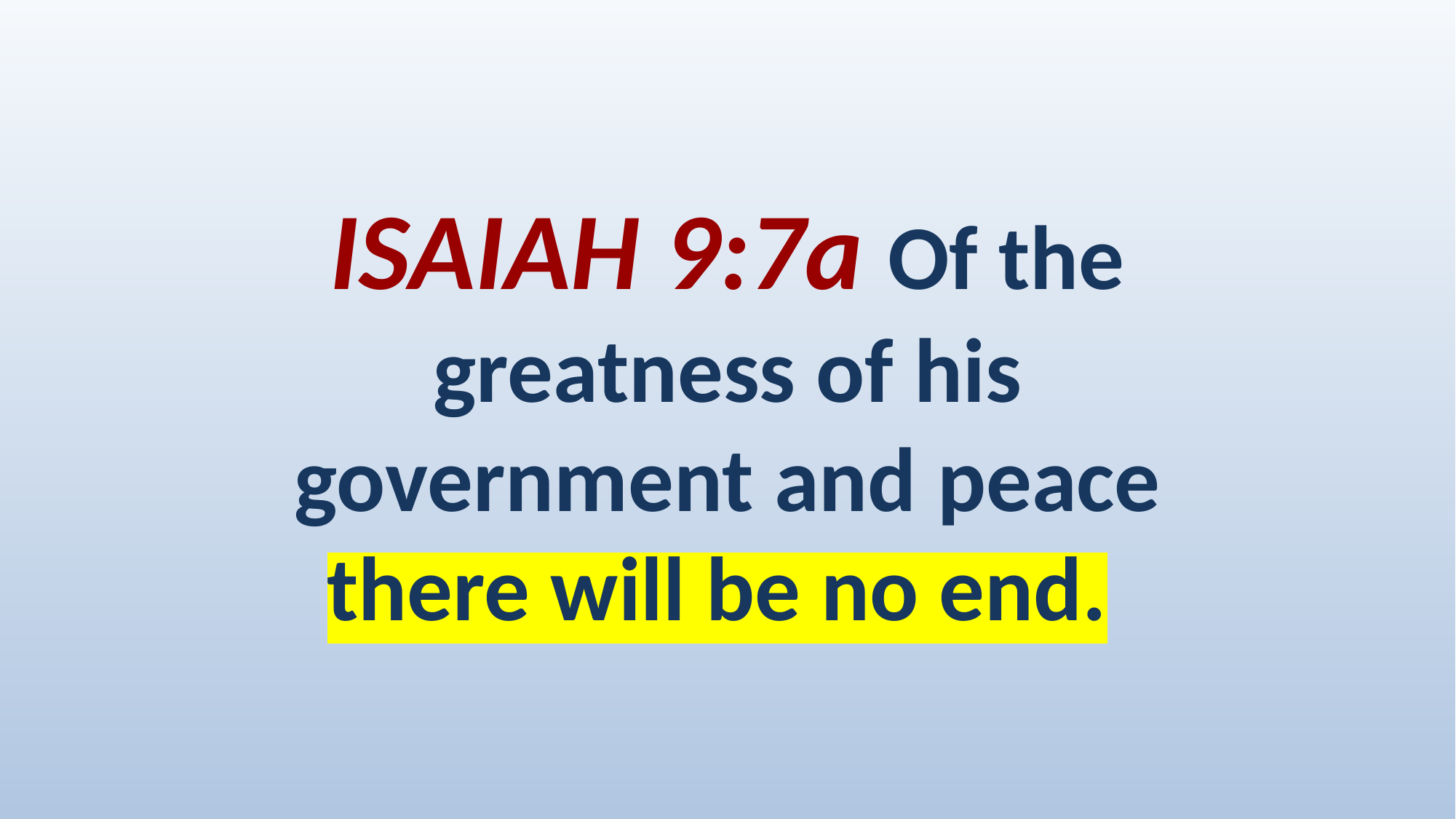

# ISAIAH 9:7a Of the greatness of his government and peace there will be no end.